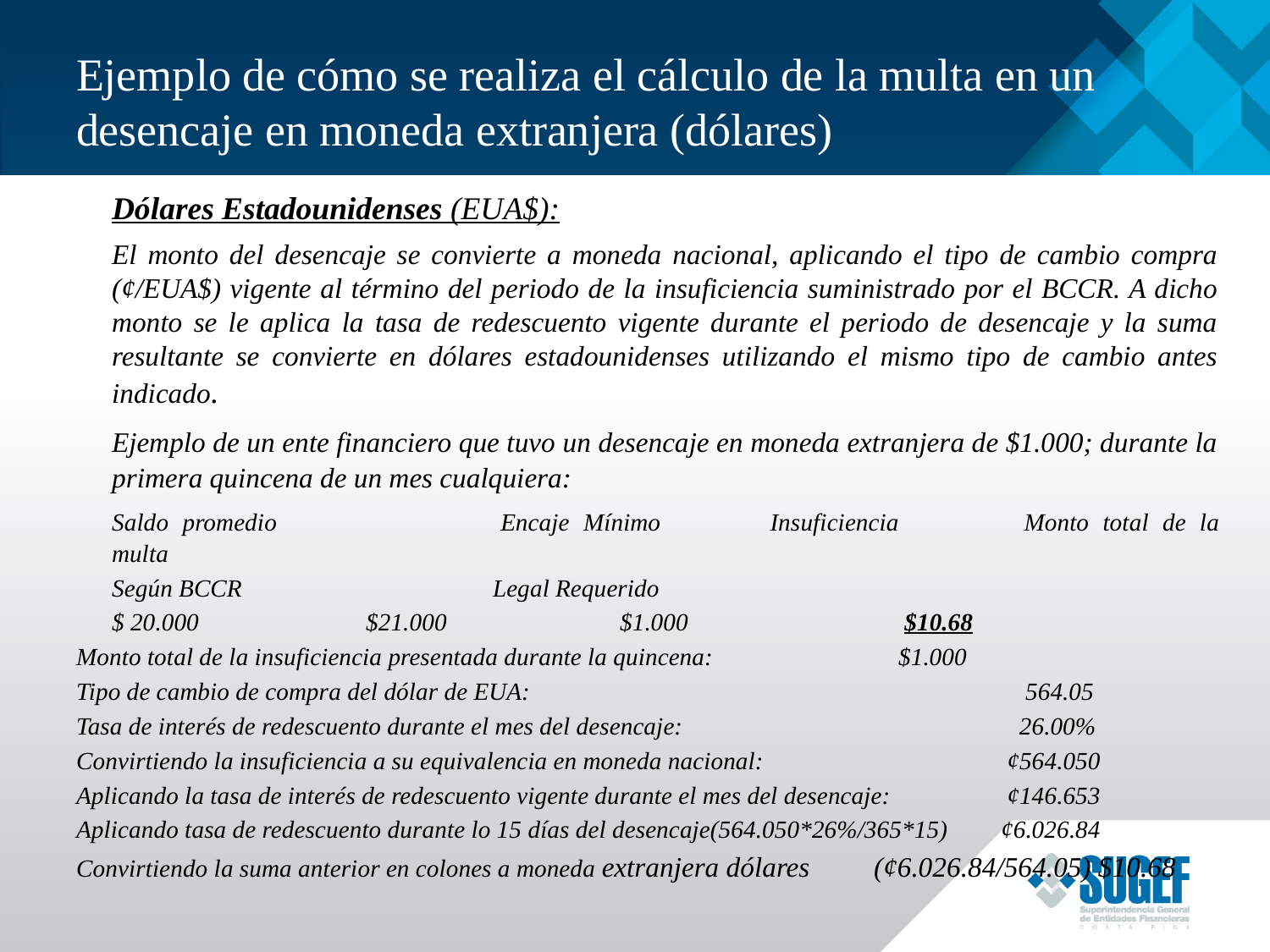

# Ejemplo de cómo se realiza el cálculo de la multa en un desencaje en moneda extranjera (dólares)
	Dólares Estadounidenses (EUA$):
	El monto del desencaje se convierte a moneda nacional, aplicando el tipo de cambio compra (¢/EUA$) vigente al término del periodo de la insuficiencia suministrado por el BCCR. A dicho monto se le aplica la tasa de redescuento vigente durante el periodo de desencaje y la suma resultante se convierte en dólares estadounidenses utilizando el mismo tipo de cambio antes indicado.
	Ejemplo de un ente financiero que tuvo un desencaje en moneda extranjera de $1.000; durante la primera quincena de un mes cualquiera:
	Saldo promedio		Encaje Mínimo 	Insuficiencia	Monto total de la multa
	Según BCCR		Legal Requerido
	$ 20.000		$21.000		$1.000		     $10.68
Monto total de la insuficiencia presentada durante la quincena:		    $1.000
Tipo de cambio de compra del dólar de EUA:				    564.05
Tasa de interés de redescuento durante el mes del desencaje:			   26.00%
Convirtiendo la insuficiencia a su equivalencia en moneda nacional:		 ¢564.050
Aplicando la tasa de interés de redescuento vigente durante el mes del desencaje:	 ¢146.653
Aplicando tasa de redescuento durante lo 15 días del desencaje(564.050*26%/365*15) 	¢6.026.84
Convirtiendo la suma anterior en colones a moneda extranjera dólares	(¢6.026.84/564.05) $10.68